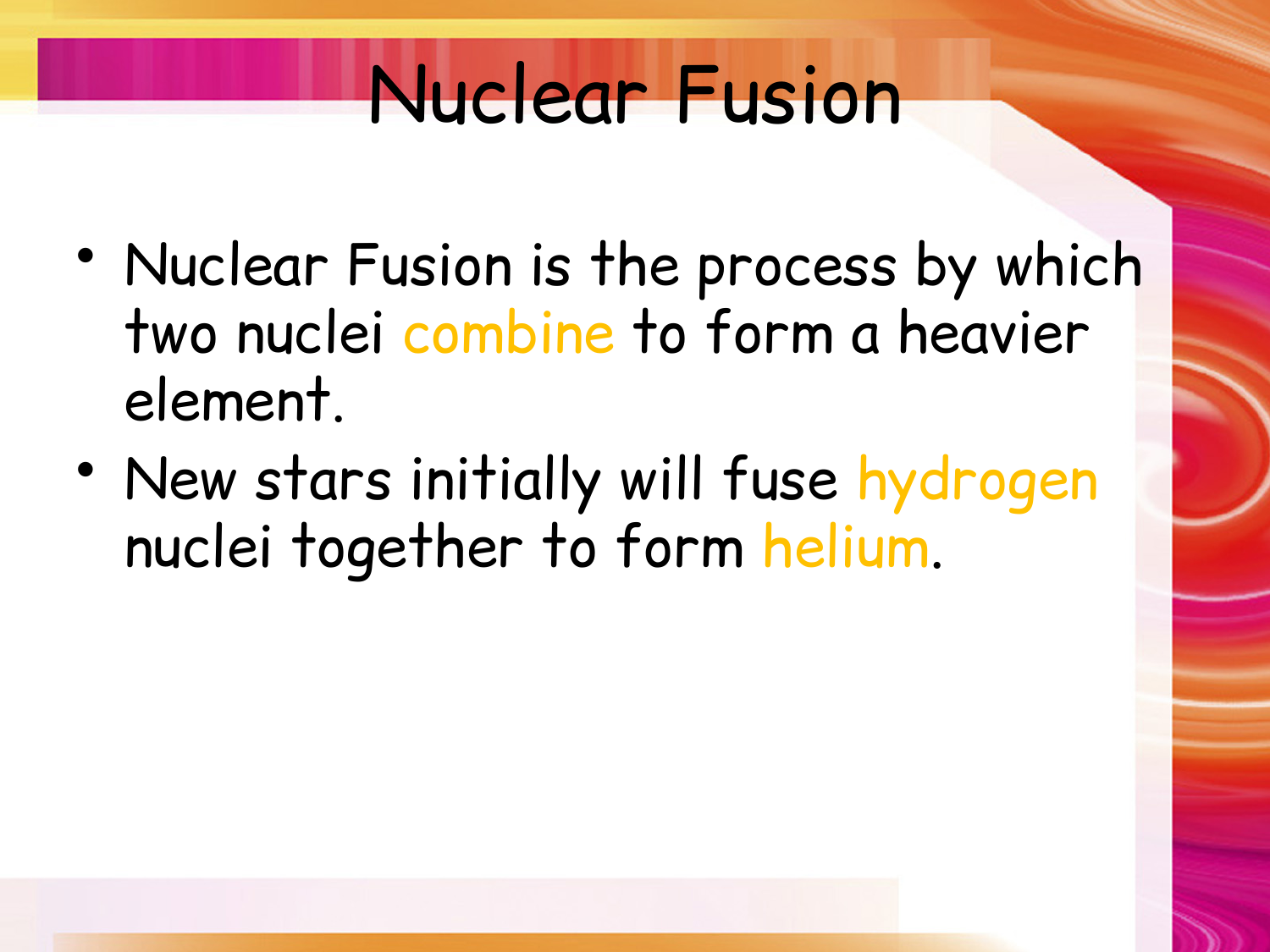

# Nuclear Fusion
Nuclear Fusion is the process by which two nuclei combine to form a heavier element.
New stars initially will fuse hydrogen nuclei together to form helium.